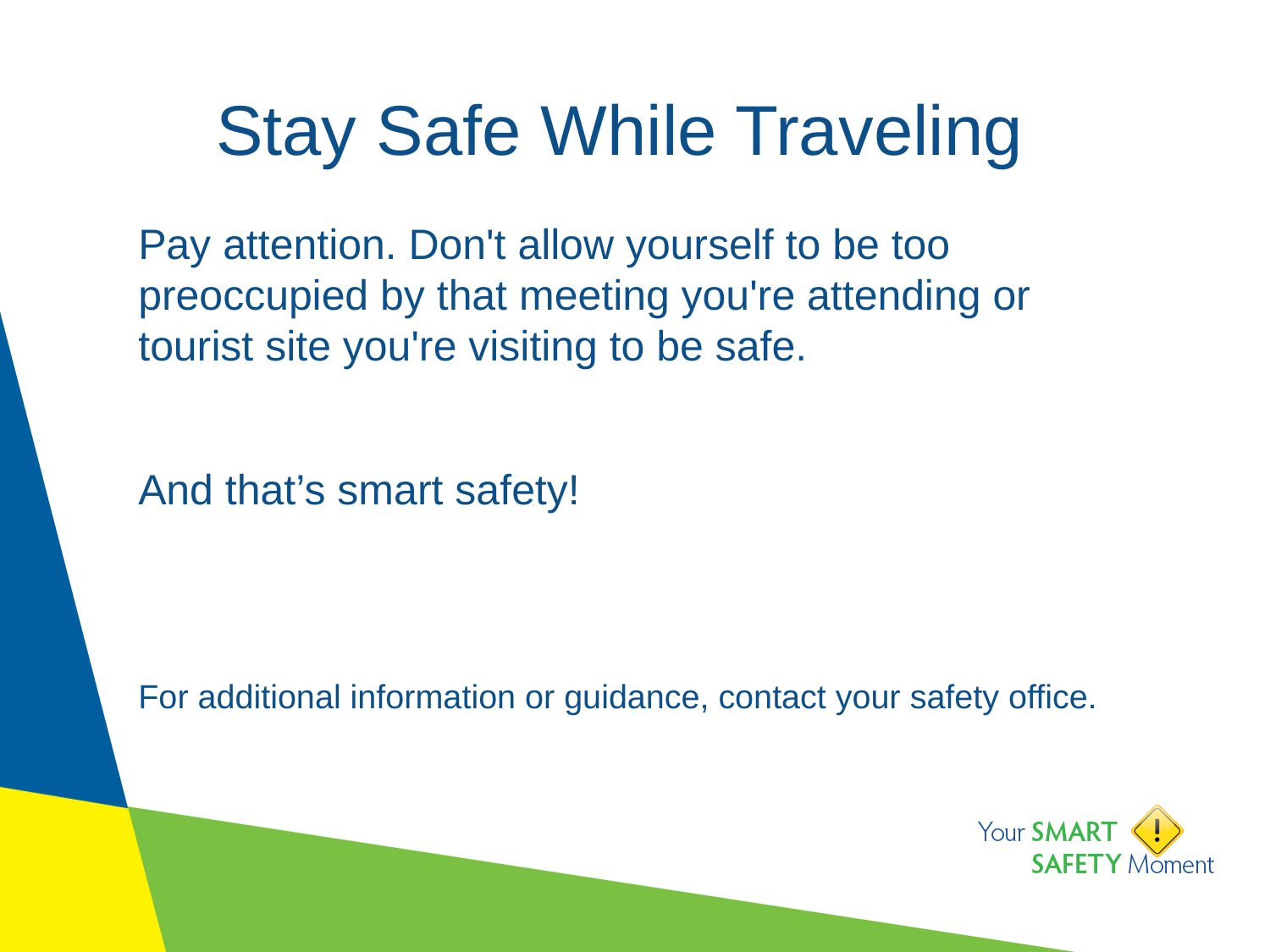

# Stay Safe While Traveling

Pay attention. Don't allow yourself to be too preoccupied by that meeting you're attending or tourist site you're visiting to be safe.

And that’s smart safety!

For additional information or guidance, contact your safety office.